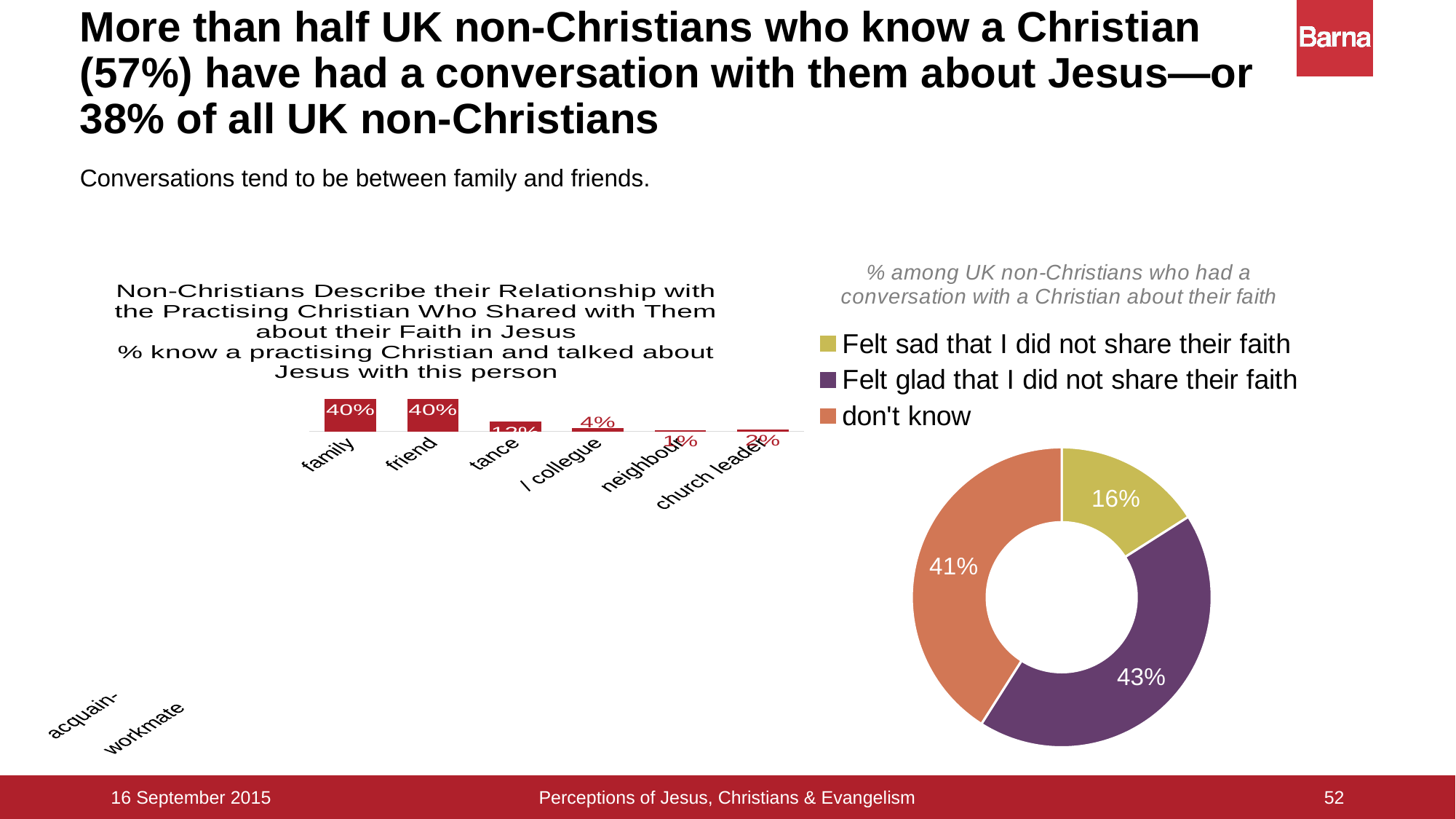

# More than half UK non-Christians who know a Christian (57%) have had a conversation with them about Jesus—or 38% of all UK non-Christians Conversations tend to be between family and friends.

### Chart: Non-Christians Describe their Relationship with the Practising Christian Who Shared with Them about their Faith in Jesus
% know a practising Christian and talked about Jesus with this person

| Category | all non-Christians who know a Christian |
|---|---|
| family | 0.399 |
| friend | 0.399 |
| acquain-                                                                          tance | 0.123 |
| workmate                                                                       / collegue | 0.043 |
| neighbour | 0.012 |
| church leader | 0.02 |

### Chart: % among UK non-Christians who had a conversation with a Christian about their faith

| Category | all UK adults |
|---|---|
| Felt sad that I did not share their faith | 0.16 |
| Felt glad that I did not share their faith | 0.43 |
| don't know | 0.41 |
Perceptions of Jesus, Christians & Evangelism
16 September 2015
52